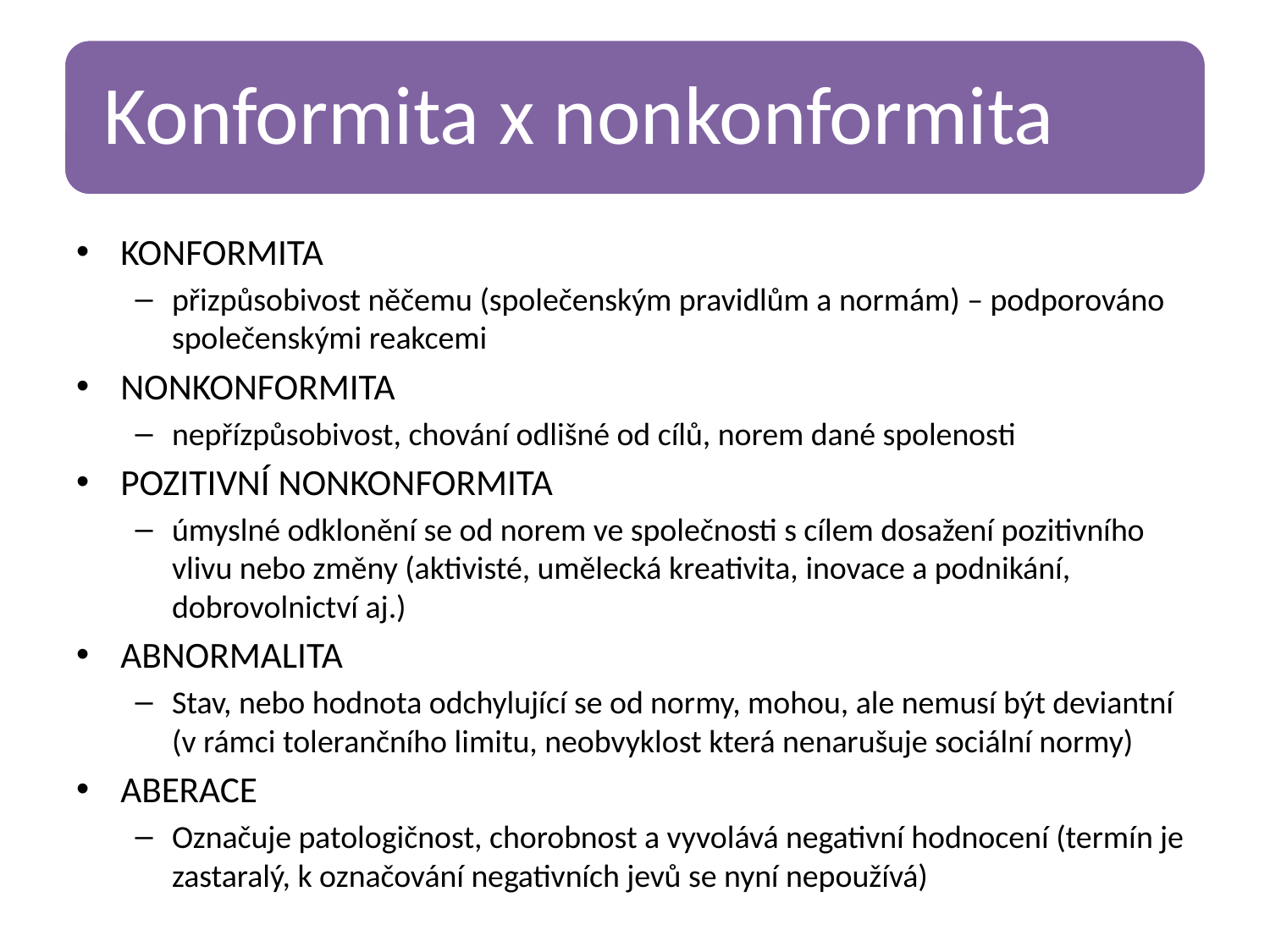

Konformita x nonkonformita
KONFORMITA
přizpůsobivost něčemu (společenským pravidlům a normám) – podporováno společenskými reakcemi
NONKONFORMITA
nepřízpůsobivost, chování odlišné od cílů, norem dané spolenosti
POZITIVNÍ NONKONFORMITA
úmyslné odklonění se od norem ve společnosti s cílem dosažení pozitivního vlivu nebo změny (aktivisté, umělecká kreativita, inovace a podnikání, dobrovolnictví aj.)
ABNORMALITA
Stav, nebo hodnota odchylující se od normy, mohou, ale nemusí být deviantní (v rámci tolerančního limitu, neobvyklost která nenarušuje sociální normy)
ABERACE
Označuje patologičnost, chorobnost a vyvolává negativní hodnocení (termín je zastaralý, k označování negativních jevů se nyní nepoužívá)